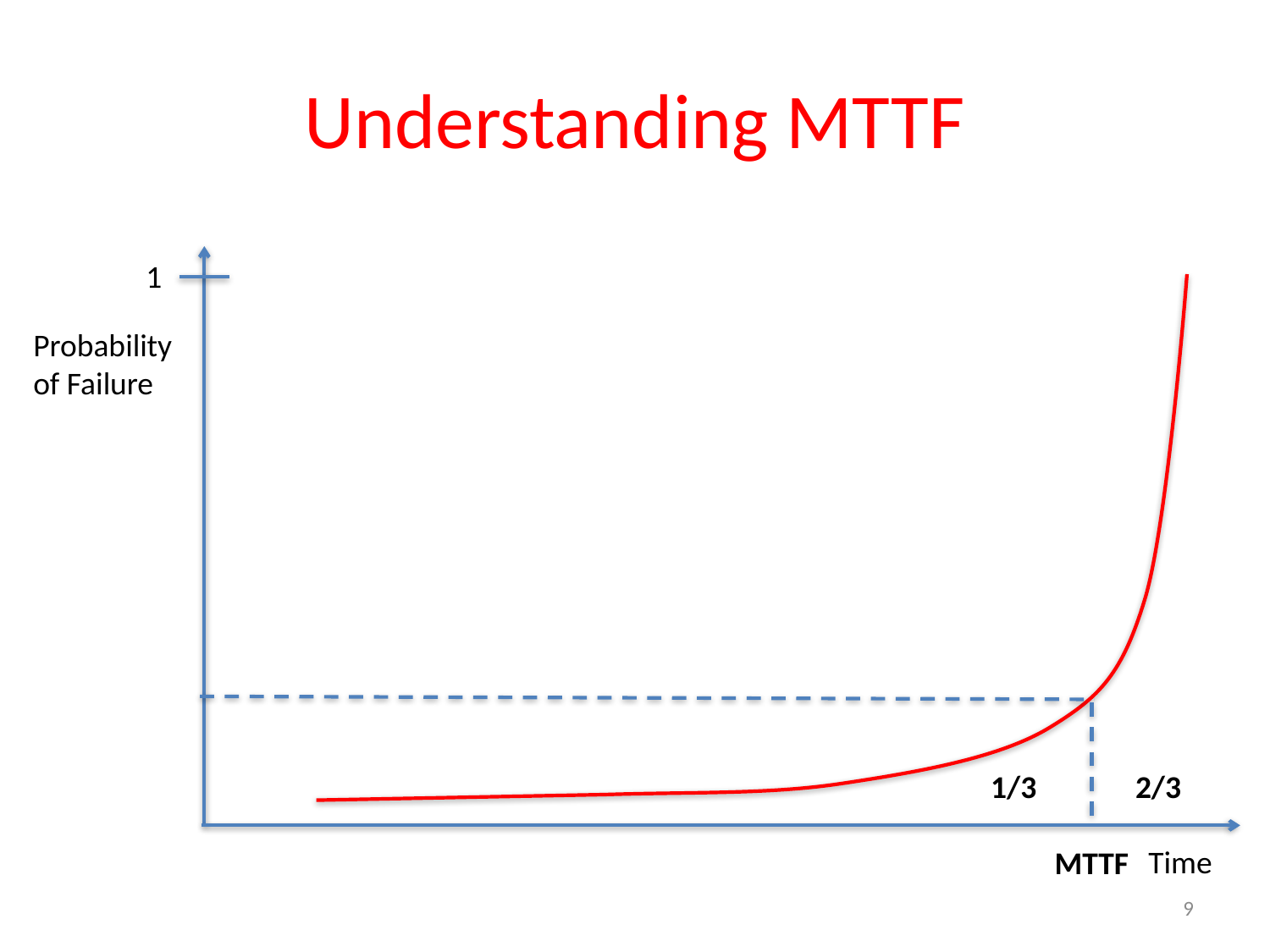

# Understanding MTTF
1

Probability
of Failure
1/3
2/3
Time
MTTF
9